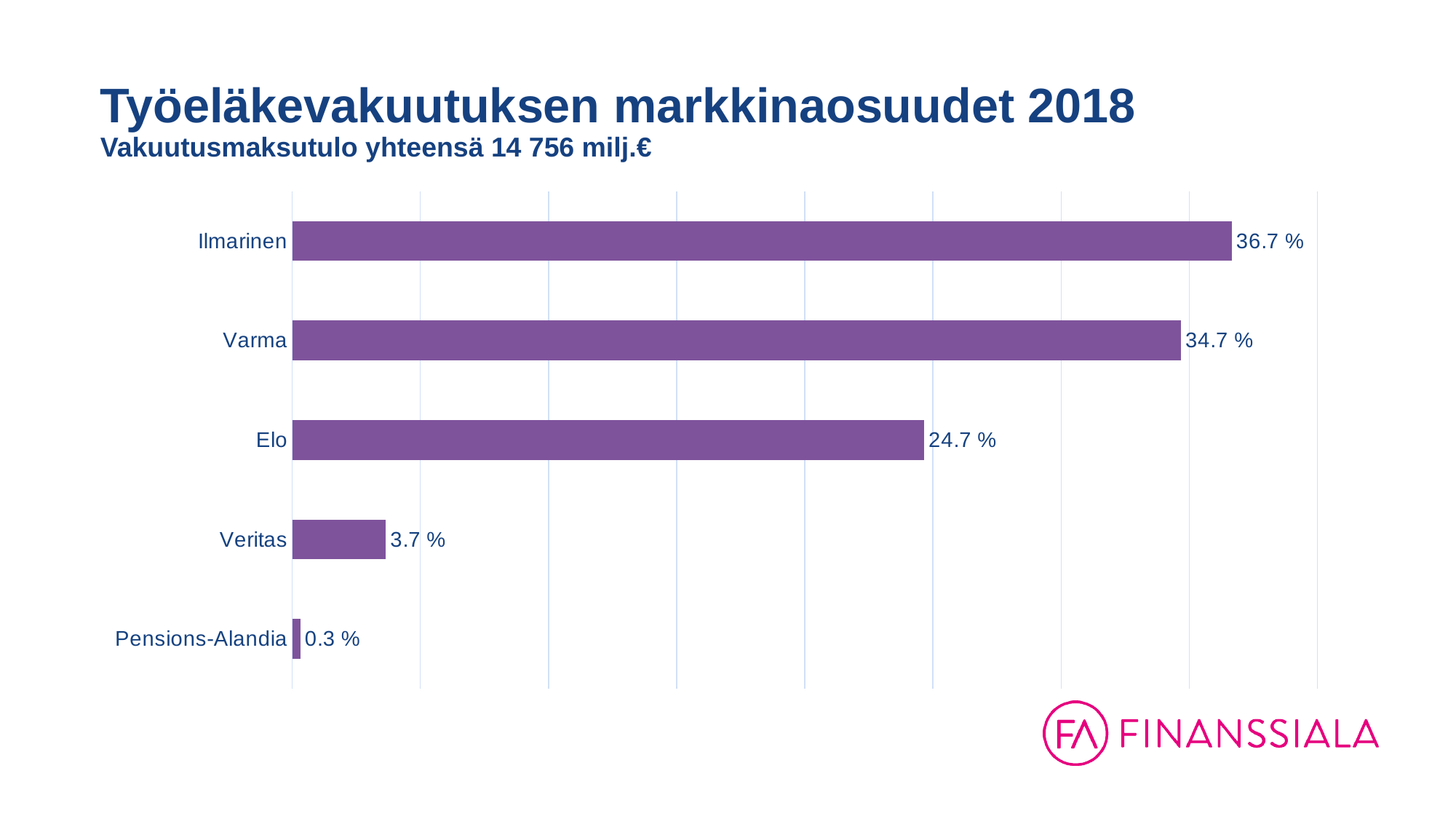

# Työeläkevakuutuksen markkinaosuudet 2018 Vakuutusmaksutulo yhteensä 14 756 milj.€

### Chart

| Category | Sarake2 |
|---|---|
| Ilmarinen | 0.36661628784967837 |
| Varma | 0.34683721461660666 |
| Elo | 0.24666055669338224 |
| Veritas | 0.03661646811286536 |
| Pensions-Alandia | 0.0032694727274674065 |